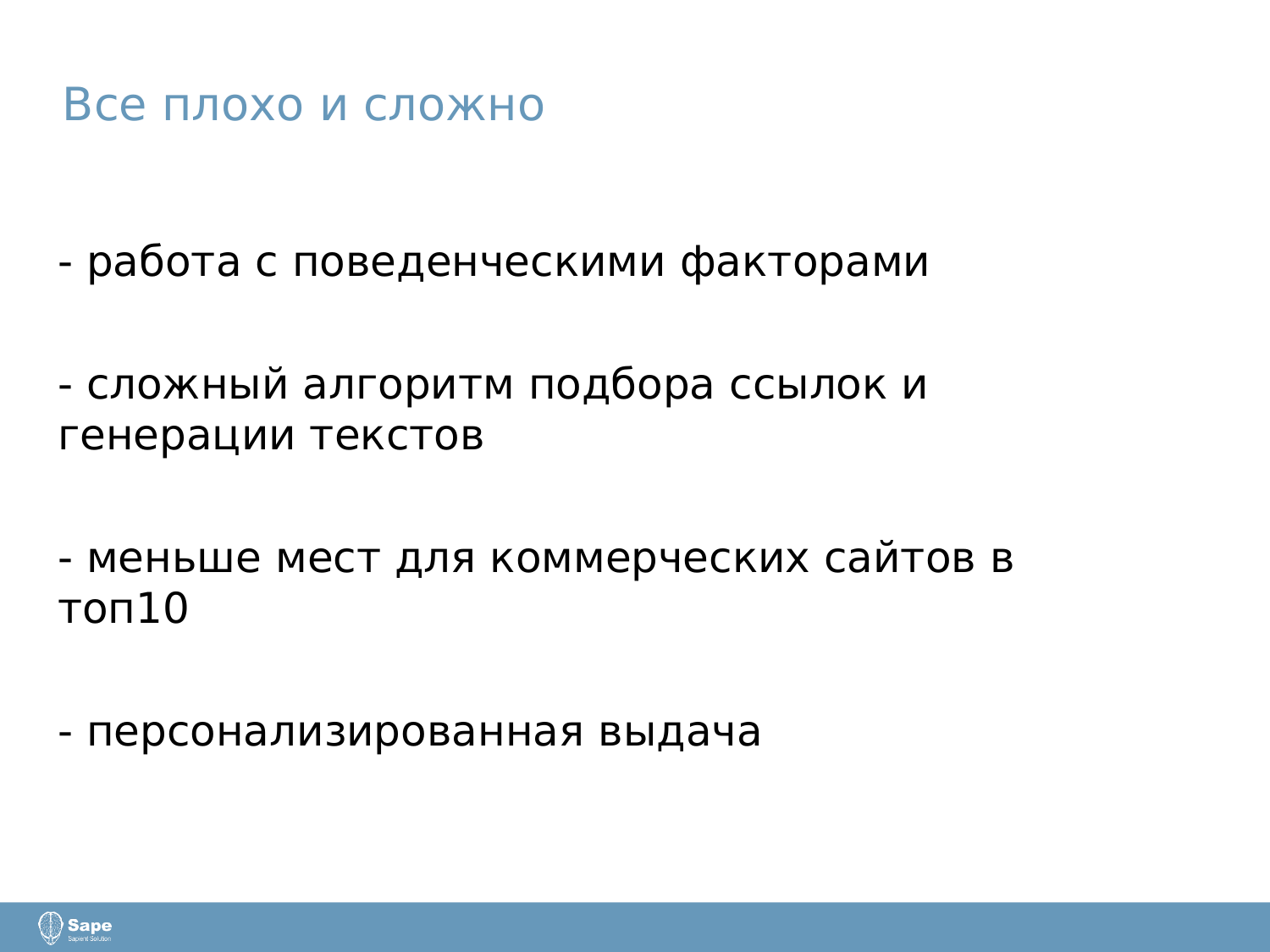

Все плохо и сложно

- работа с поведенческими факторами

- сложный алгоритм подбора ссылок и генерации текстов

- меньше мест для коммерческих сайтов в топ10

- персонализированная выдача